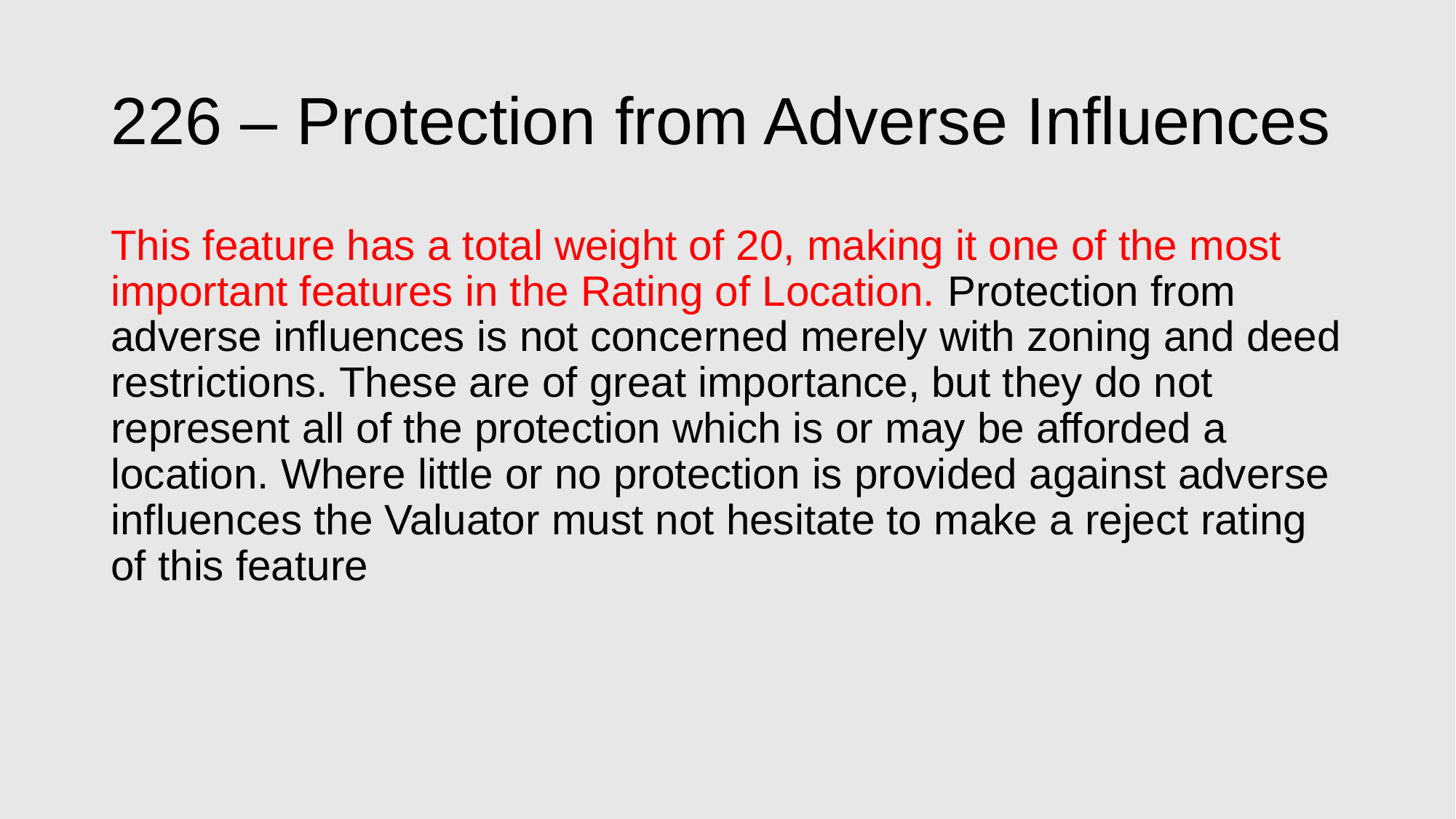

# 226 – Protection from Adverse Influences
This feature has a total weight of 20, making it one of the most important features in the Rating of Location. Protection from adverse influences is not concerned merely with zoning and deed restrictions. These are of great importance, but they do not represent all of the protection which is or may be afforded a location. Where little or no protection is provided against adverse influences the Valuator must not hesitate to make a reject rating of this feature